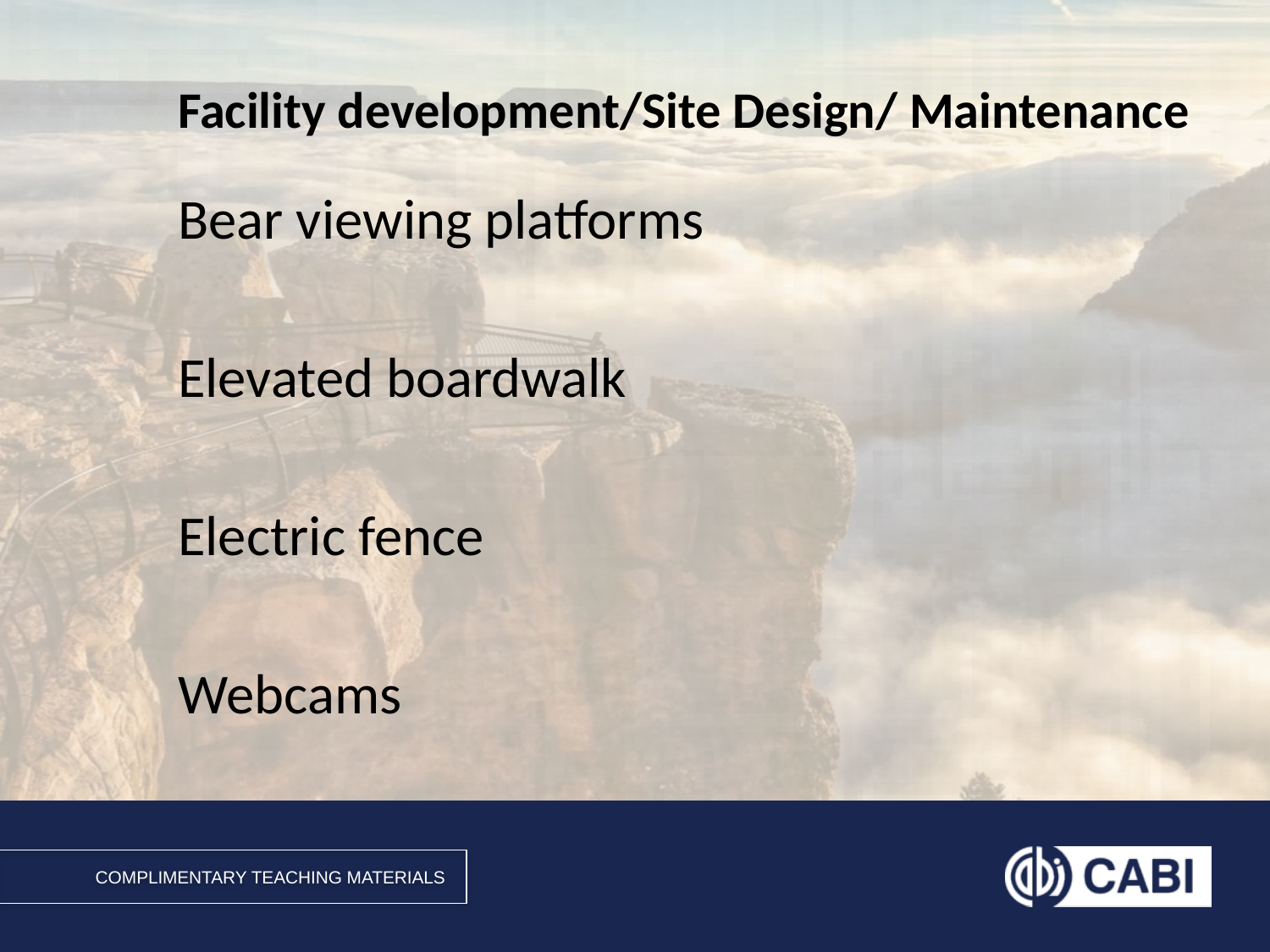

# Facility development/Site Design/ Maintenance
Bear viewing platforms

Elevated boardwalk

Electric fence

Webcams